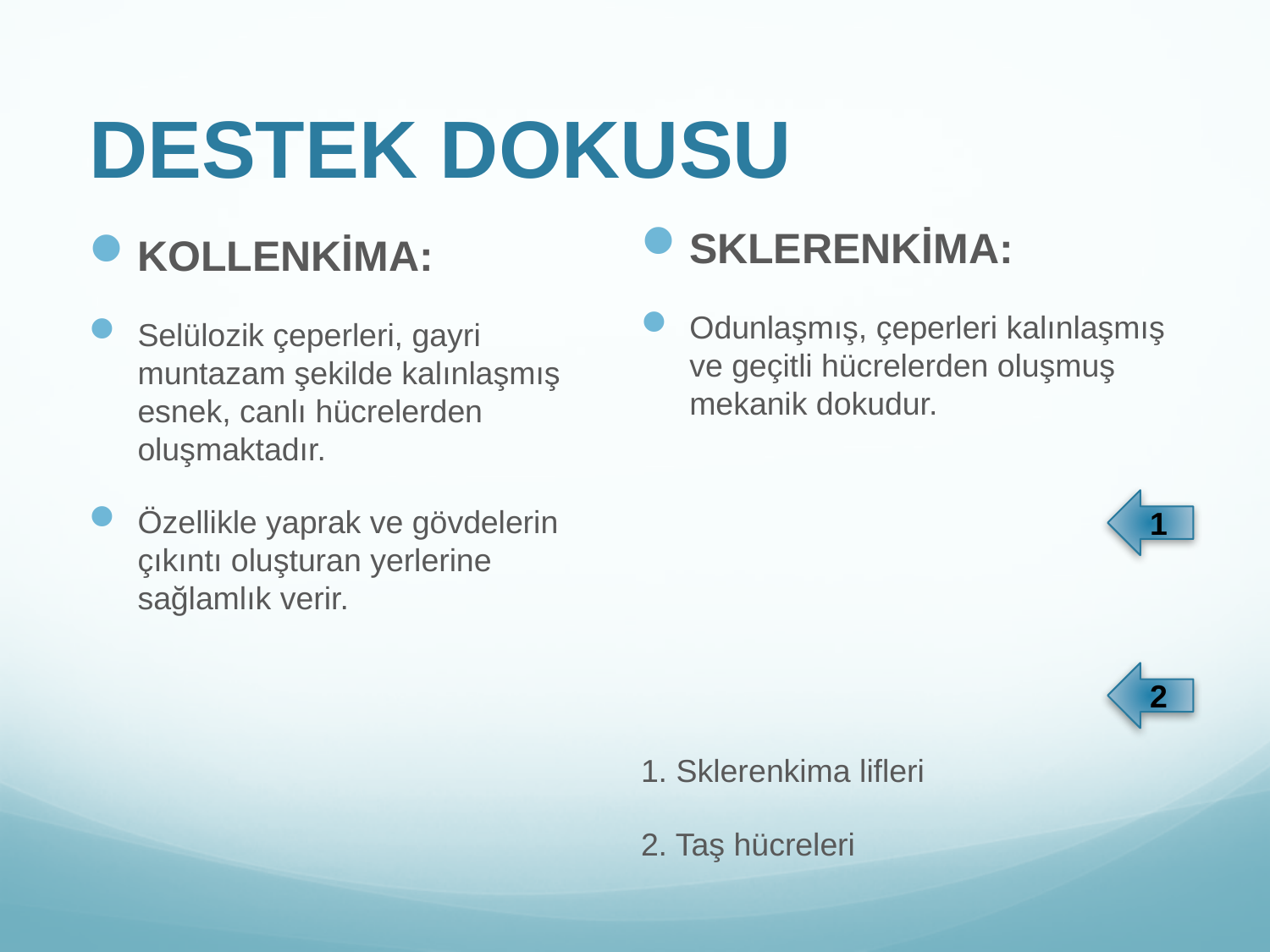

# DESTEK DOKUSU
SKLERENKİMA:
Odunlaşmış, çeperleri kalınlaşmış ve geçitli hücrelerden oluşmuş mekanik dokudur.

1. Sklerenkima lifleri
2. Taş hücreleri

KOLLENKİMA:
Selülozik çeperleri, gayri muntazam şekilde kalınlaşmış esnek, canlı hücrelerden oluşmaktadır.
Özellikle yaprak ve gövdelerin çıkıntı oluşturan yerlerine sağlamlık verir.

1
2